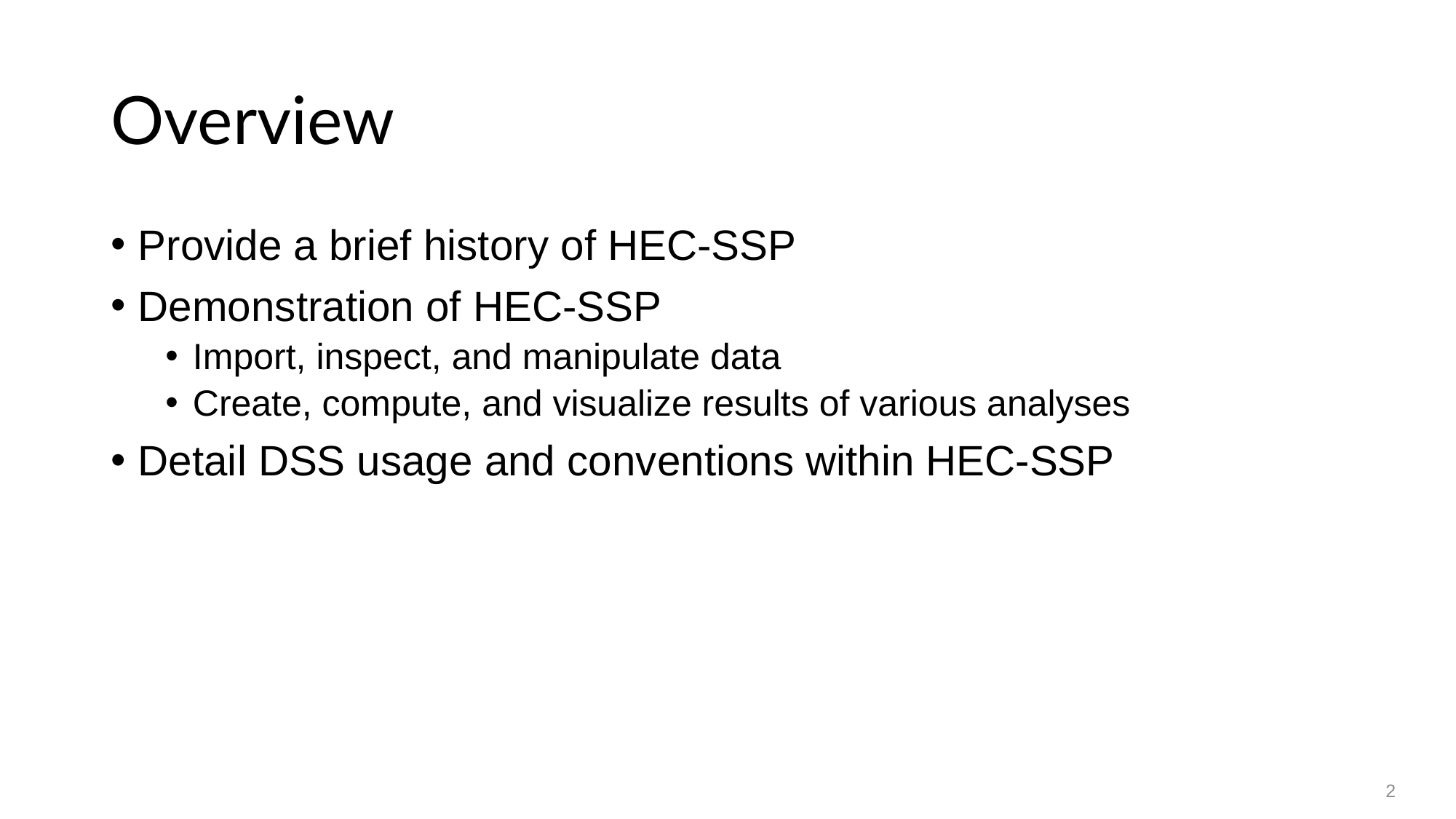

# Overview
Provide a brief history of HEC-SSP
Demonstration of HEC-SSP
Import, inspect, and manipulate data
Create, compute, and visualize results of various analyses
Detail DSS usage and conventions within HEC-SSP
2